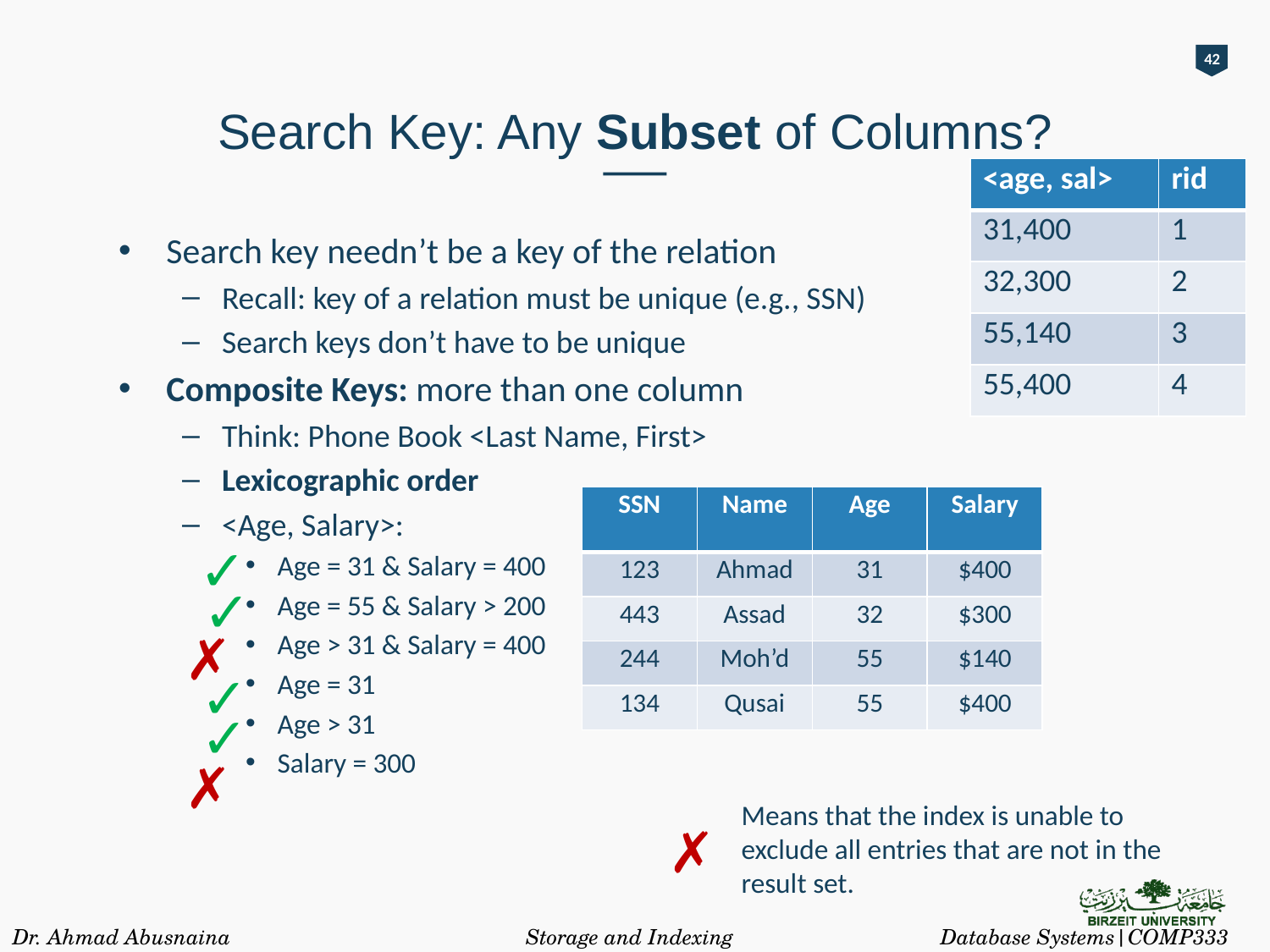

42

# Search Key: Any Subset of Columns?
| <age, sal> | rid |
| --- | --- |
| 31,400 | 1 |
| 32,300 | 2 |
| 55,140 | 3 |
| 55,400 | 4 |

Search key needn’t be a key of the relation
Recall: key of a relation must be unique (e.g., SSN)
Search keys don’t have to be unique
Composite Keys: more than one column
Think: Phone Book <Last Name, First>
Lexicographic order
<Age, Salary>:
Age = 31 & Salary = 400
Age = 55 & Salary > 200
Age > 31 & Salary = 400
Age = 31
Age > 31
Salary = 300
| SSN | Name | Age | Salary |
| --- | --- | --- | --- |
| 123 | Ahmad | 31 | $400 |
| 443 | Assad | 32 | $300 |
| 244 | Moh’d | 55 | $140 |
| 134 | Qusai | 55 | $400 |
✓
✓
✗
✓
✓
✗
Means that the index is unable to exclude all entries that are not in the result set.
✗